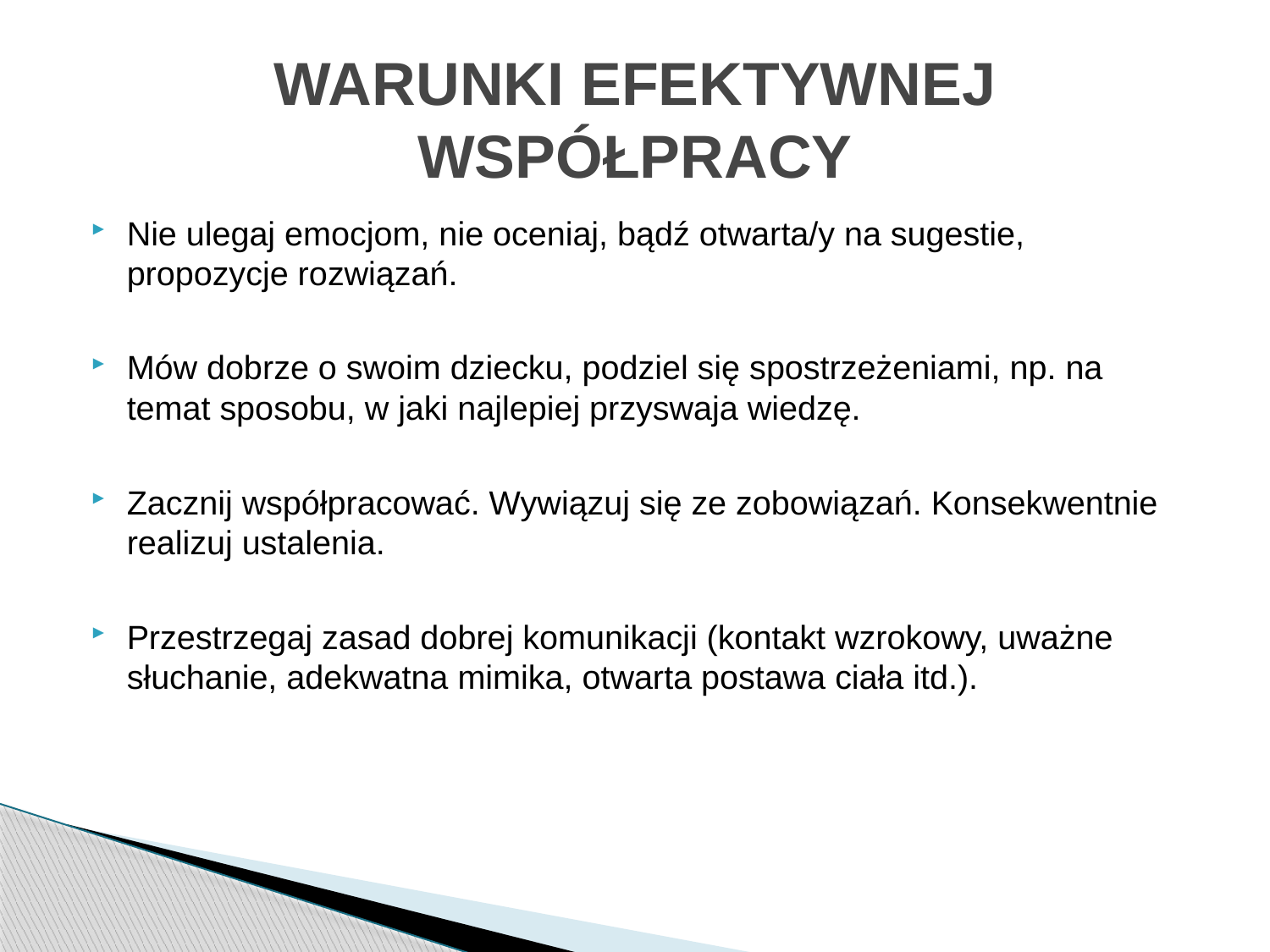

# WARUNKI EFEKTYWNEJ WSPÓŁPRACY
Nie ulegaj emocjom, nie oceniaj, bądź otwarta/y na sugestie, propozycje rozwiązań.

Mów dobrze o swoim dziecku, podziel się spostrzeżeniami, np. na temat sposobu, w jaki najlepiej przyswaja wiedzę.

Zacznij współpracować. Wywiązuj się ze zobowiązań. Konsekwentnie realizuj ustalenia.

Przestrzegaj zasad dobrej komunikacji (kontakt wzrokowy, uważne słuchanie, adekwatna mimika, otwarta postawa ciała itd.).